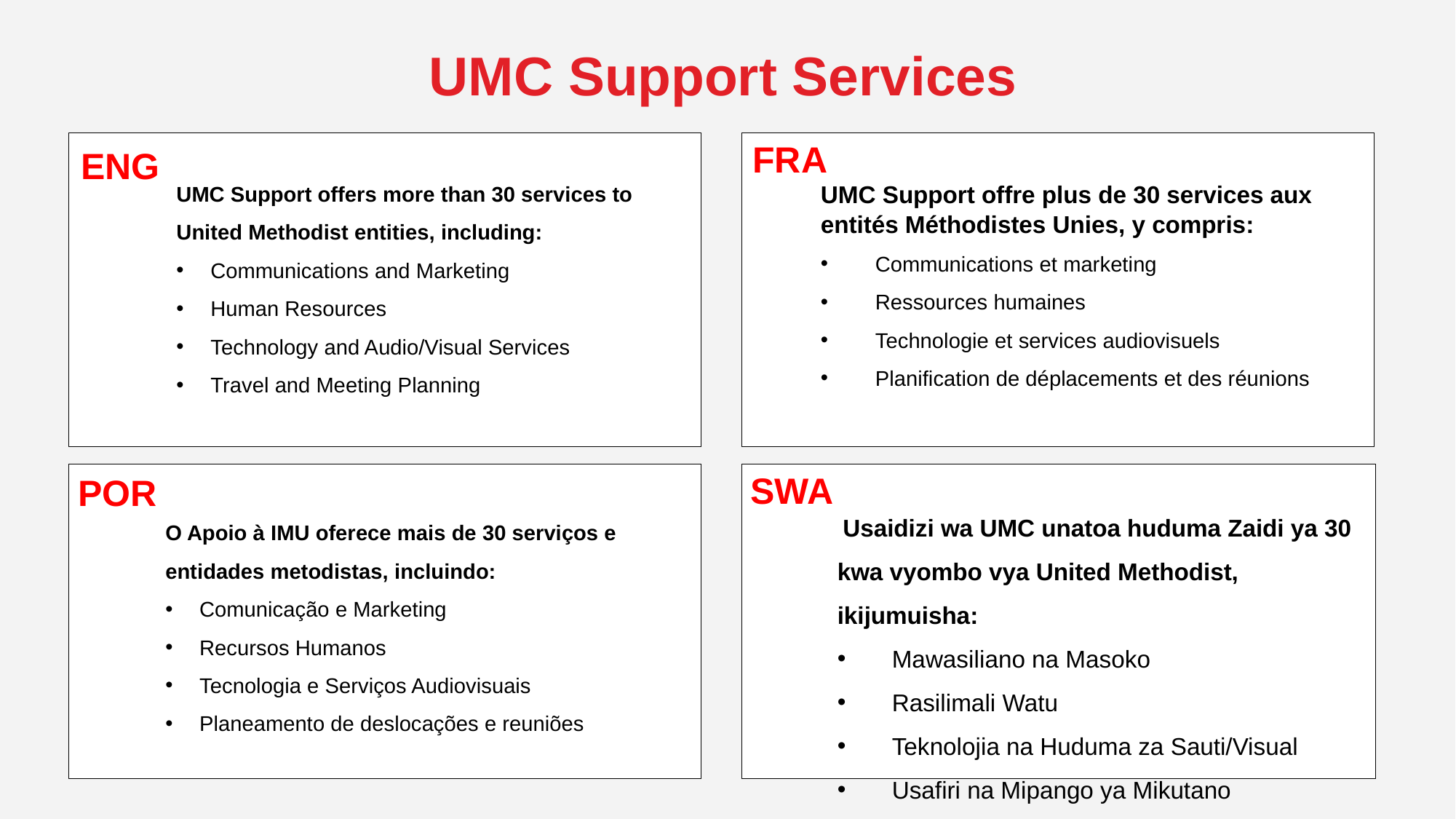

UMC Support Services
FRA

ENG
UMC Support offers more than 30 services to  United Methodist entities, including:
​Communications and Marketing​
Human Resources​
Technology and Audio/Visual Services​
Travel and Meeting Planning​

UMC Support offre plus de 30 services aux entités Méthodistes Unies, y compris:
Communications et marketing
Ressources humaines
Technologie et services audiovisuels
Planification de déplacements et des réunions

SWA
POR

 Usaidizi wa UMC unatoa huduma Zaidi ya 30 kwa vyombo vya United Methodist, ikijumuisha:
Mawasiliano na Masoko
Rasilimali Watu
Teknolojia na Huduma za Sauti/Visual
Usafiri na Mipango ya Mikutano
O Apoio à IMU oferece mais de 30 serviços e entidades metodistas, incluindo:
​Comunicação e Marketing​
Recursos Humanos​
Tecnologia e Serviços Audiovisuais​
Planeamento de deslocações e reuniões